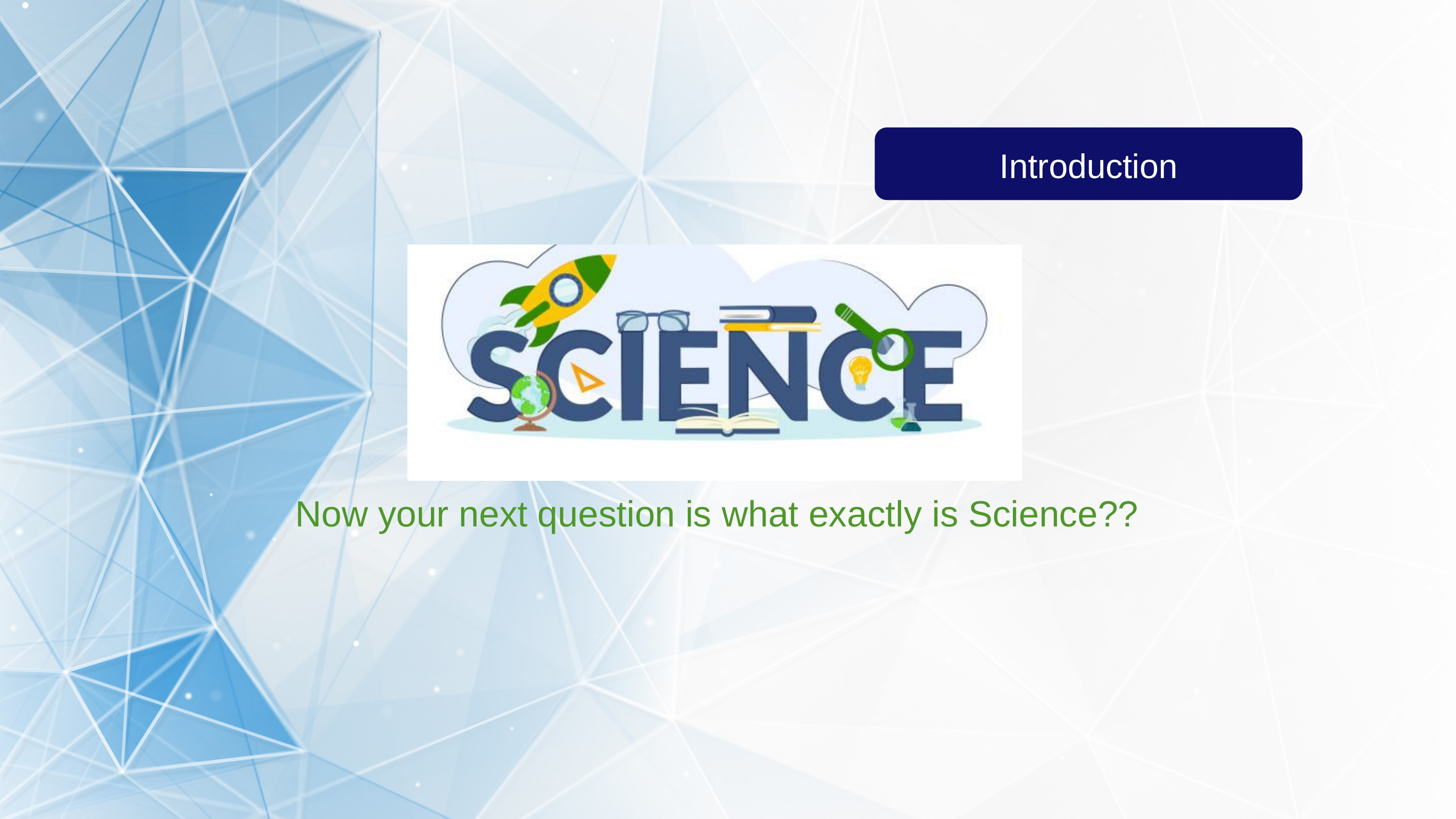

Introduction

Now your next question is what exactly is Science??